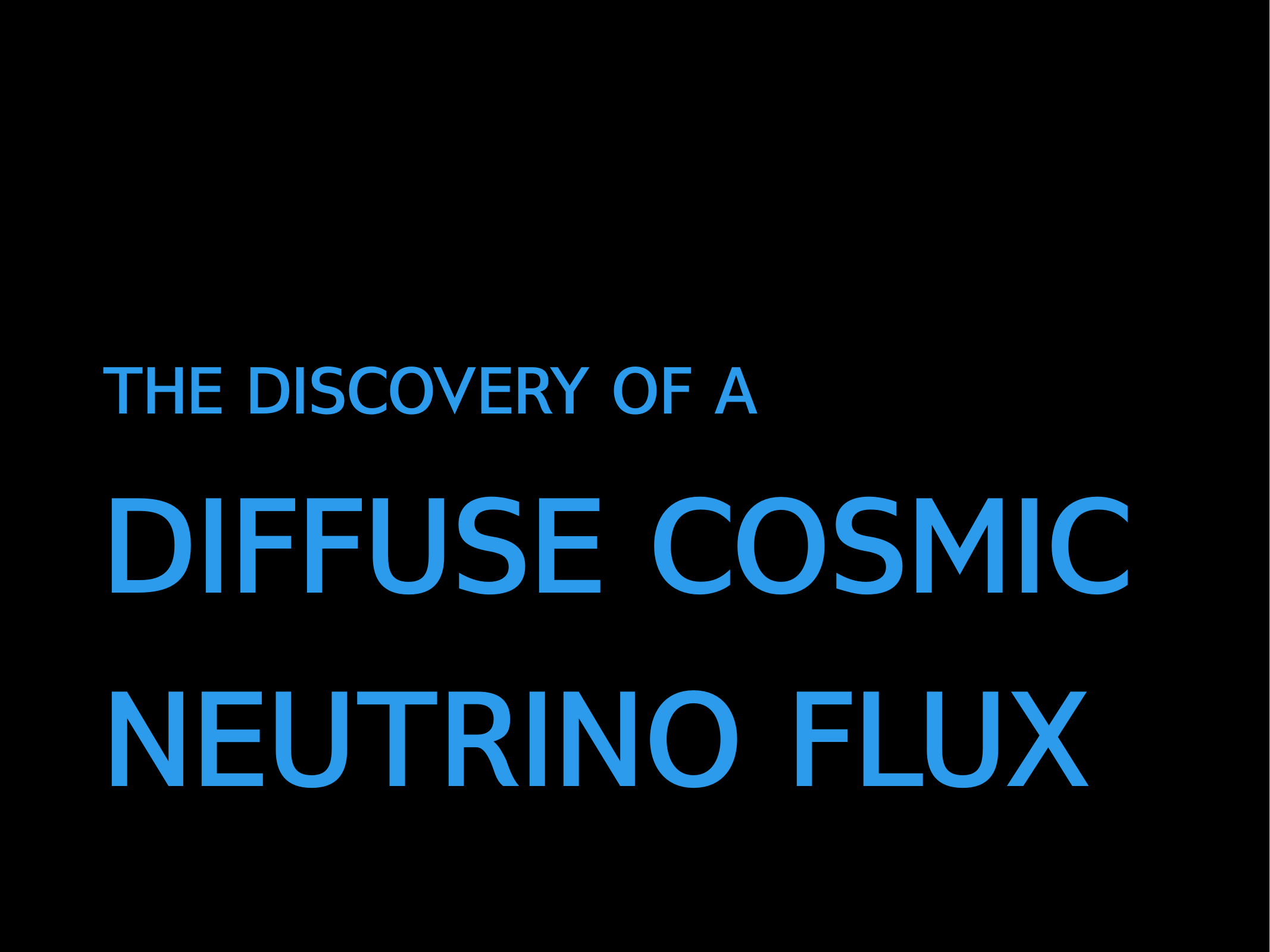

The discovery of a

Diffuse cosmic

Neutrino flux